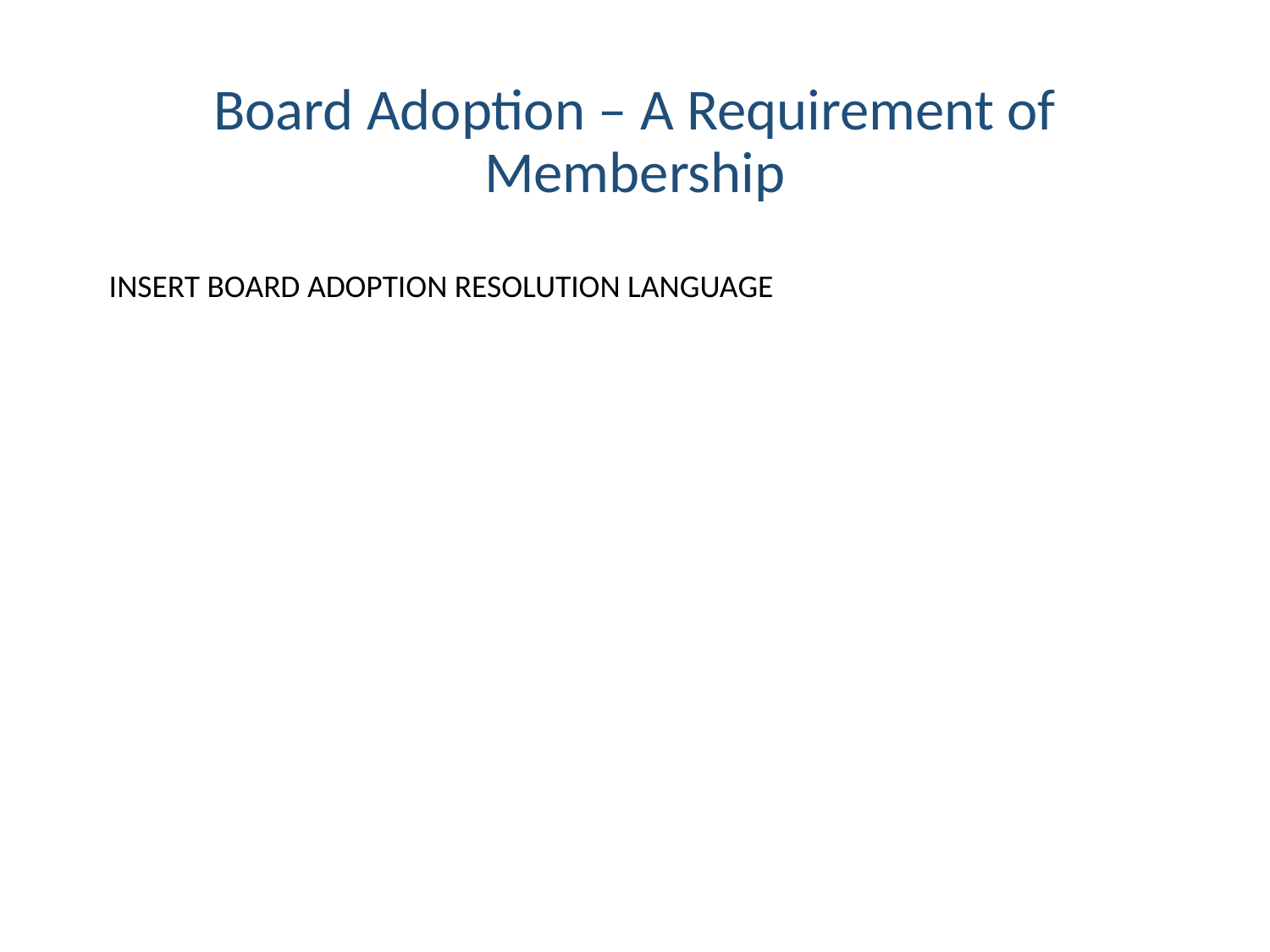

# Board Adoption – A Requirement of Membership
INSERT BOARD ADOPTION RESOLUTION LANGUAGE